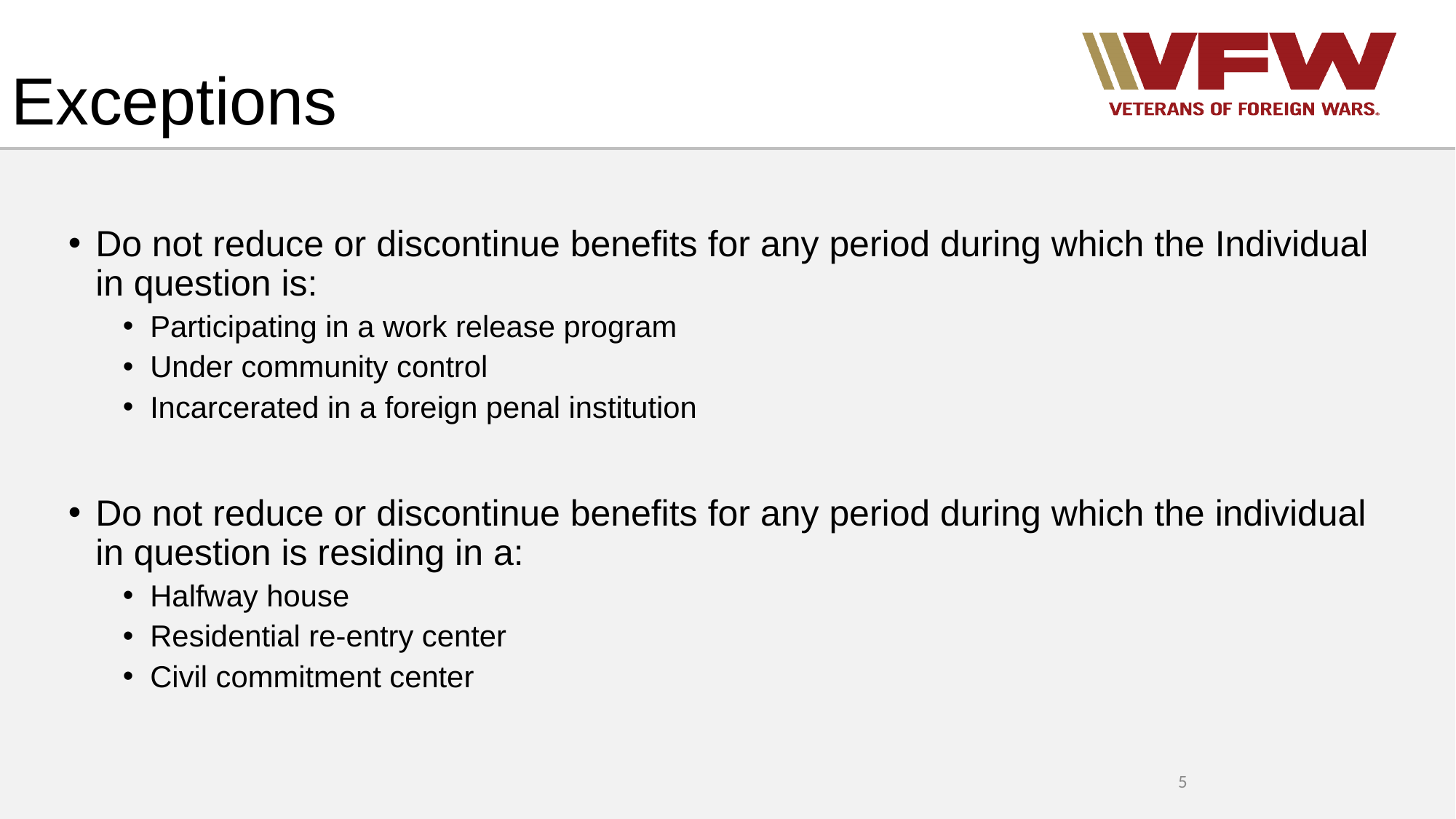

# Exceptions
Do not reduce or discontinue benefits for any period during which the Individual in question is:
Participating in a work release program
Under community control
Incarcerated in a foreign penal institution

Do not reduce or discontinue benefits for any period during which the individual in question is residing in a:
Halfway house
Residential re-entry center
Civil commitment center

5